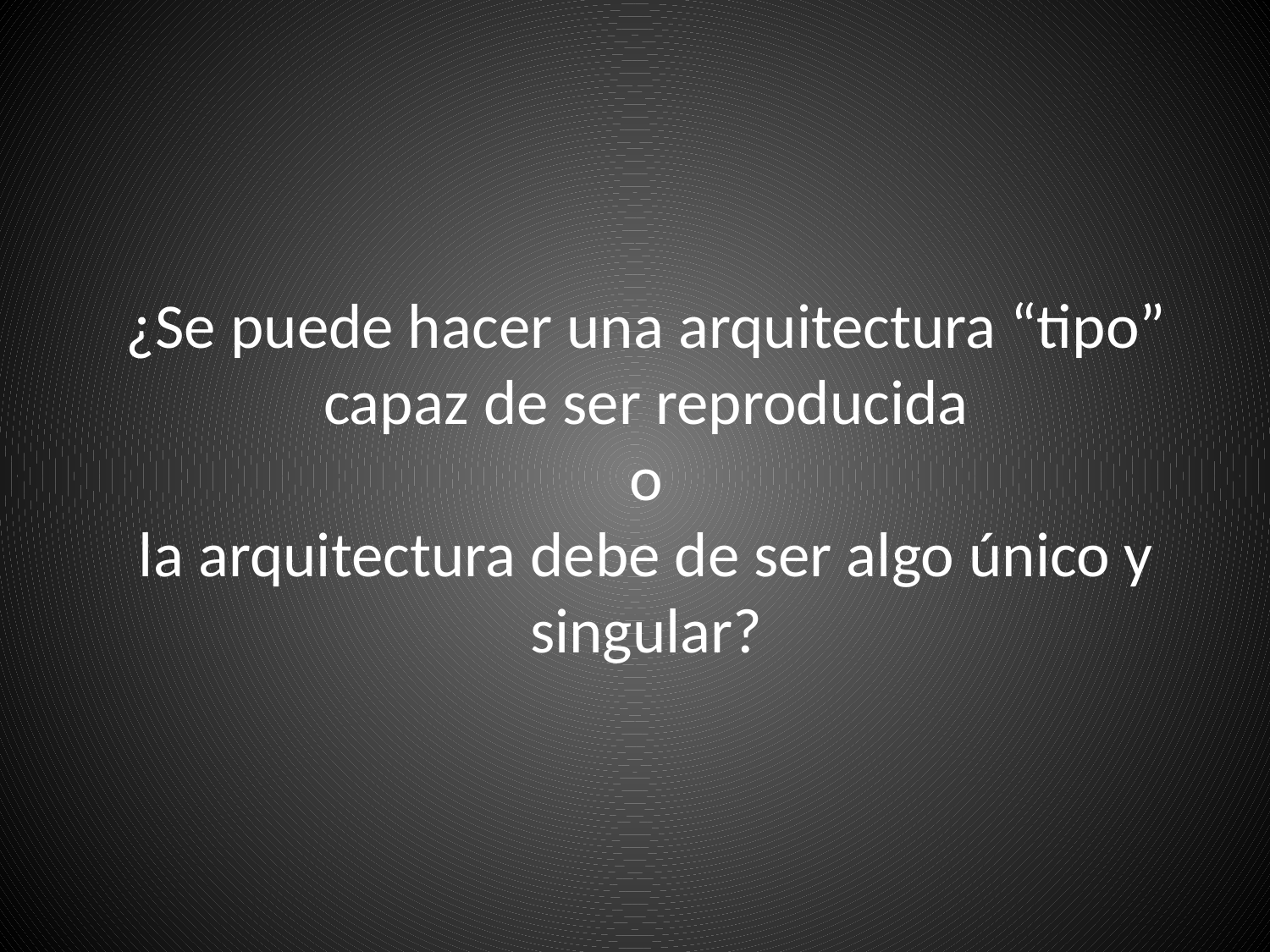

# ¿Se puede hacer una arquitectura “tipo” capaz de ser reproducida o la arquitectura debe de ser algo único y singular?